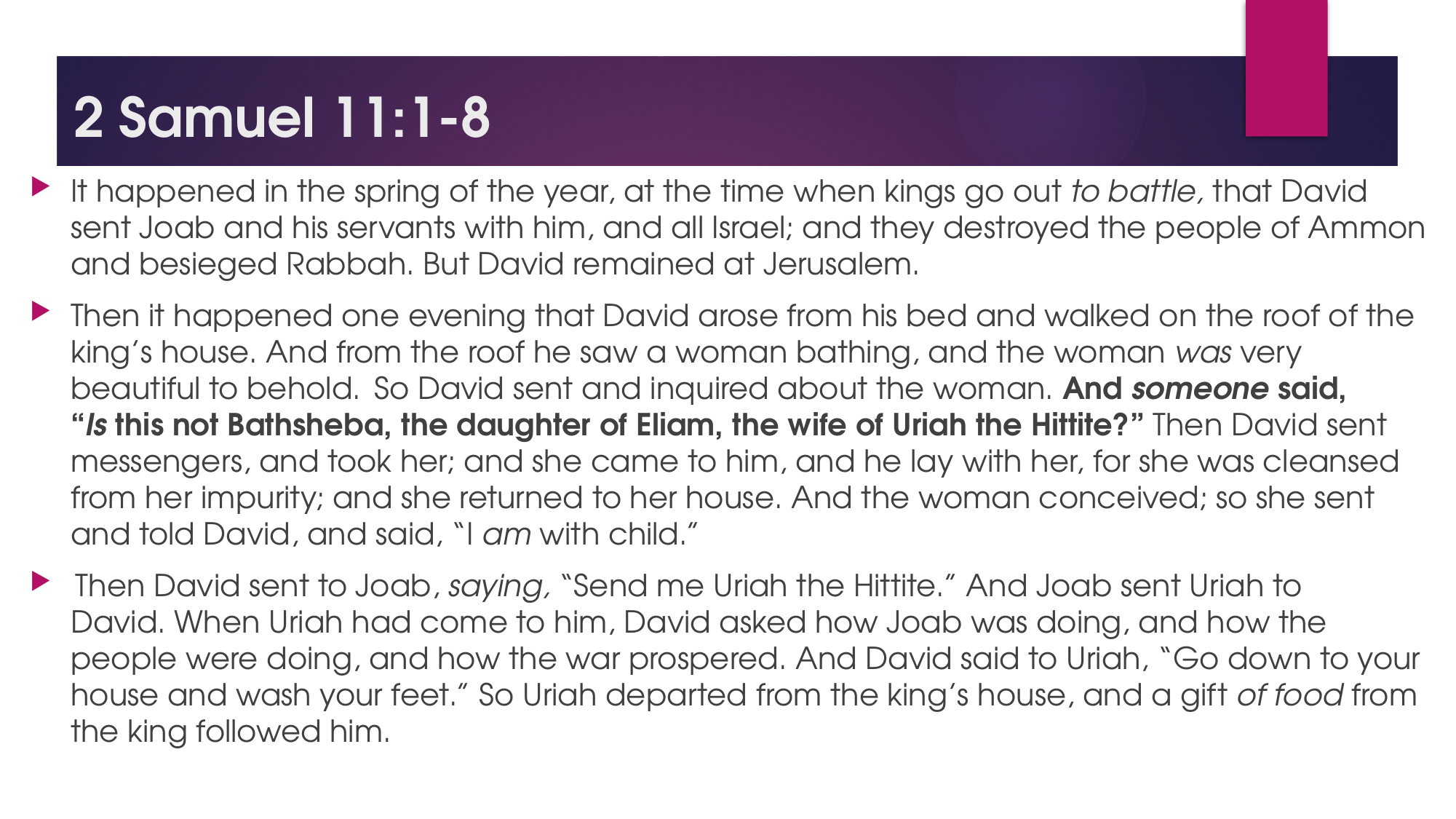

# 2 Samuel 11:1-8
It happened in the spring of the year, at the time when kings go out to battle, that David sent Joab and his servants with him, and all Israel; and they destroyed the people of Ammon and besieged Rabbah. But David remained at Jerusalem.
Then it happened one evening that David arose from his bed and walked on the roof of the king’s house. And from the roof he saw a woman bathing, and the woman was very beautiful to behold.  So David sent and inquired about the woman. And someone said, “Is this not Bathsheba, the daughter of Eliam, the wife of Uriah the Hittite?” Then David sent messengers, and took her; and she came to him, and he lay with her, for she was cleansed from her impurity; and she returned to her house. And the woman conceived; so she sent and told David, and said, “I am with child.”
 Then David sent to Joab, saying, “Send me Uriah the Hittite.” And Joab sent Uriah to David. When Uriah had come to him, David asked how Joab was doing, and how the people were doing, and how the war prospered. And David said to Uriah, “Go down to your house and wash your feet.” So Uriah departed from the king’s house, and a gift of food from the king followed him.